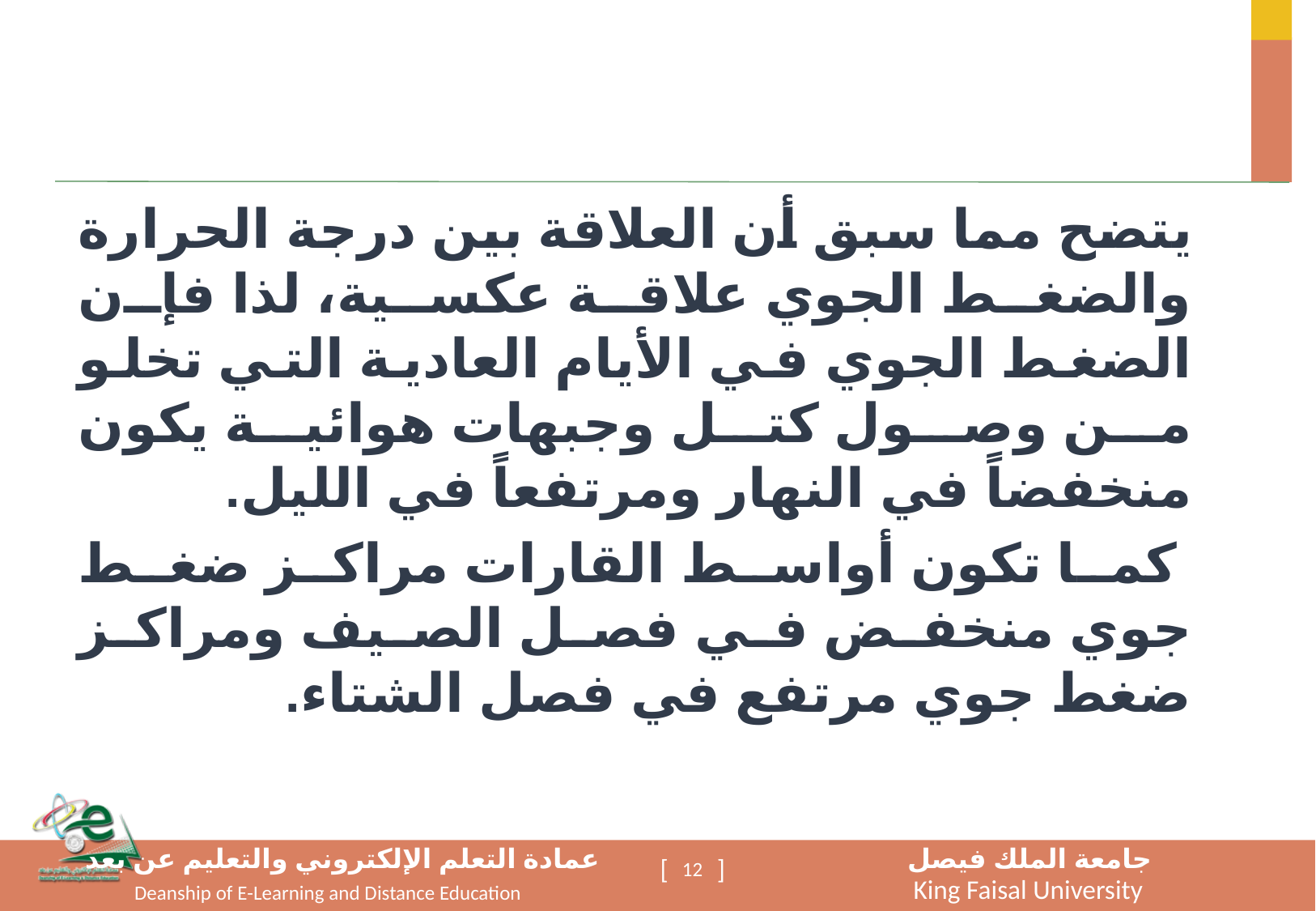

#
   يتضح مما سبق أن العلاقة بين درجة الحرارة والضغط الجوي علاقة عكسية، لذا فإن الضغط الجوي في الأيام العادية التي تخلو من وصول كتل وجبهات هوائية يكون منخفضاً في النهار ومرتفعاً في الليل.
    كما تكون أواسط القارات مراكز ضغط جوي منخفض في فصل الصيف ومراكز ضغط جوي مرتفع في فصل الشتاء.
12